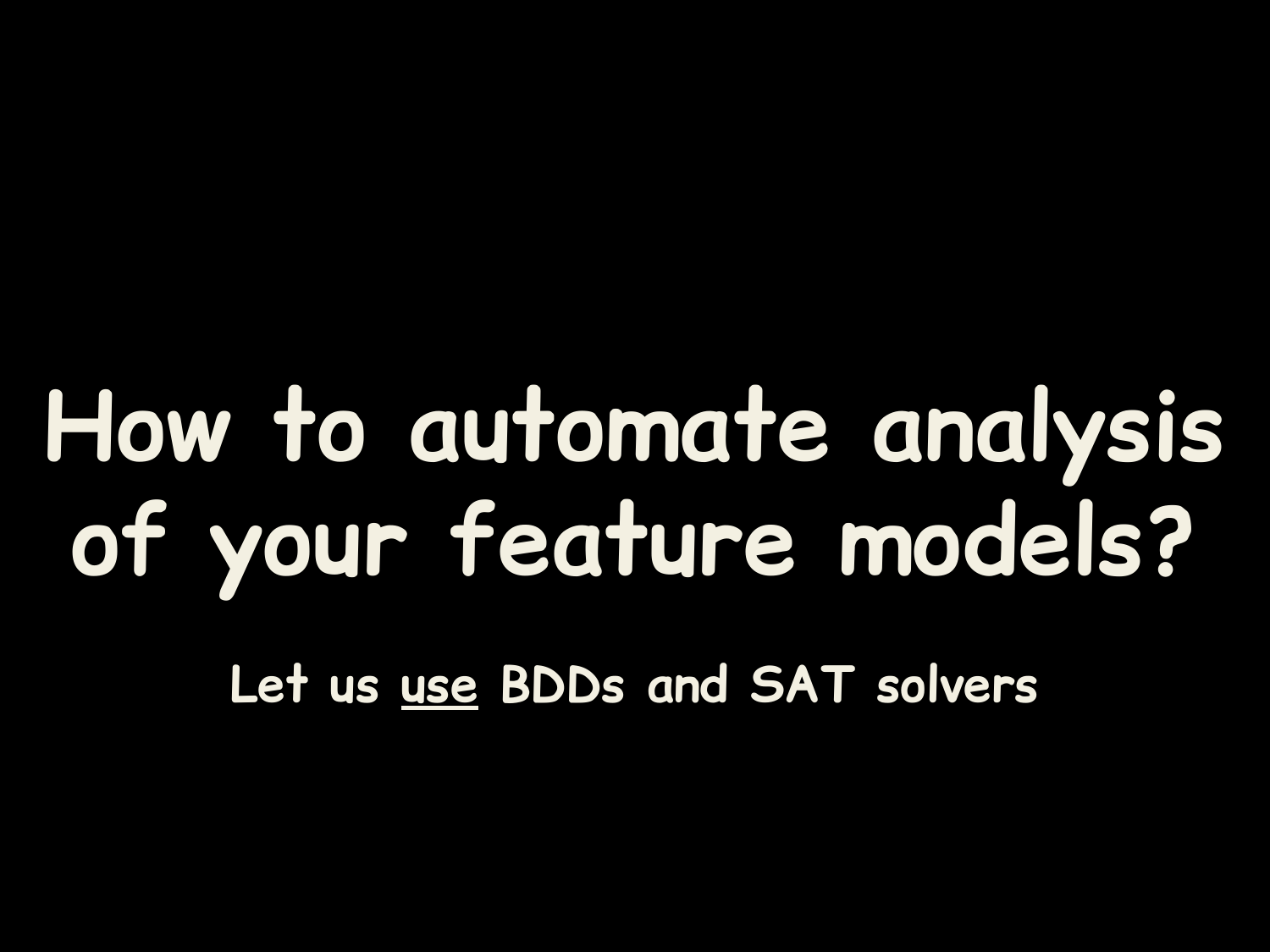

How to automate analysis of your feature models?

Let us use BDDs and SAT solvers